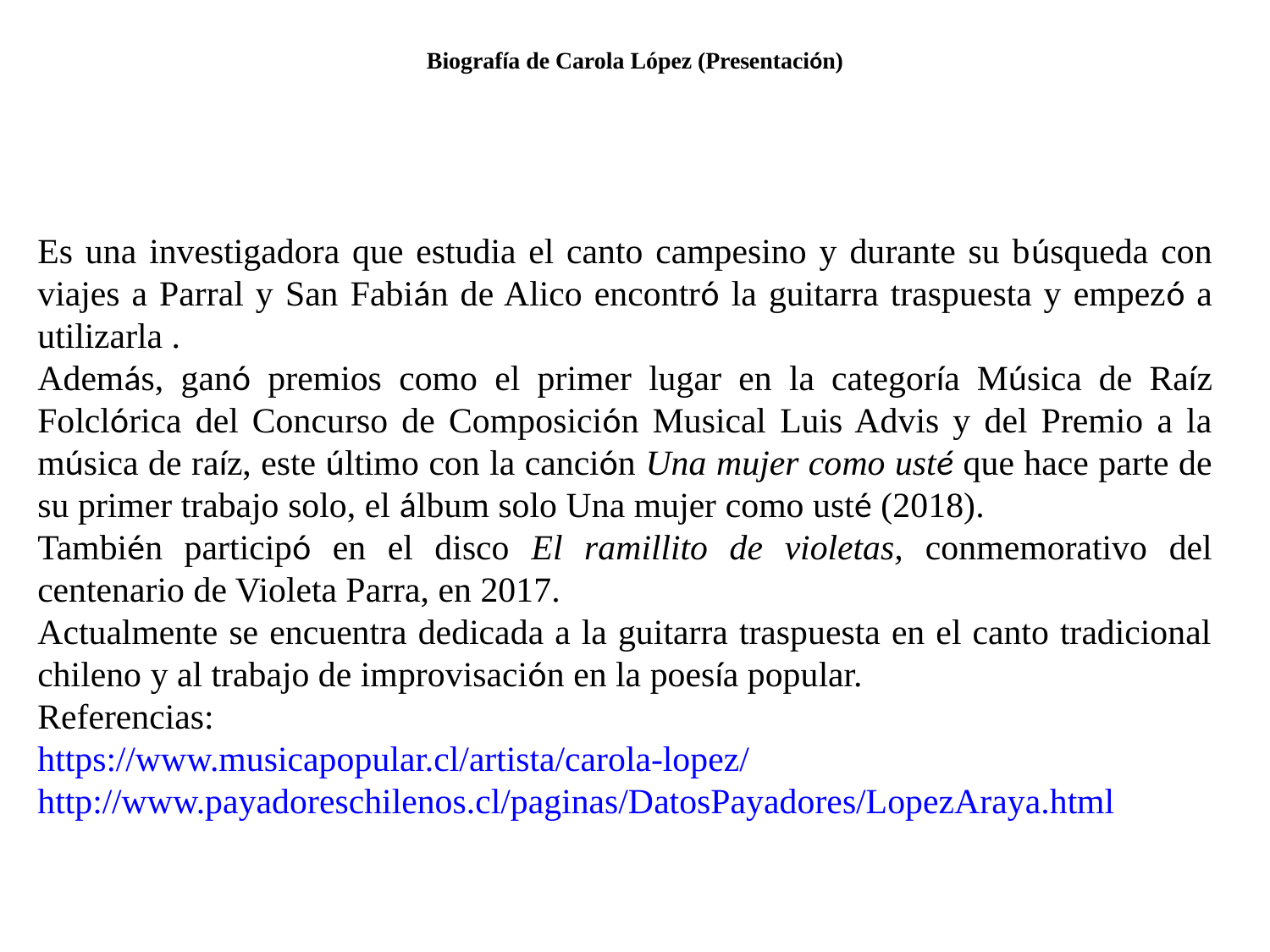

# Biografía de Carola López (Presentación)

Es una investigadora que estudia el canto campesino y durante su búsqueda con viajes a Parral y San Fabián de Alico encontró la guitarra traspuesta y empezó a utilizarla .
Además, ganó premios como el primer lugar en la categoría Música de Raíz Folclórica del Concurso de Composición Musical Luis Advis y del Premio a la música de raíz, este último con la canción Una mujer como usté que hace parte de su primer trabajo solo, el álbum solo Una mujer como usté (2018).
También participó en el disco El ramillito de violetas, conmemorativo del centenario de Violeta Parra, en 2017.
Actualmente se encuentra dedicada a la guitarra traspuesta en el canto tradicional chileno y al trabajo de improvisación en la poesía popular.
Referencias:
https://www.musicapopular.cl/artista/carola-lopez/
http://www.payadoreschilenos.cl/paginas/DatosPayadores/LopezAraya.html